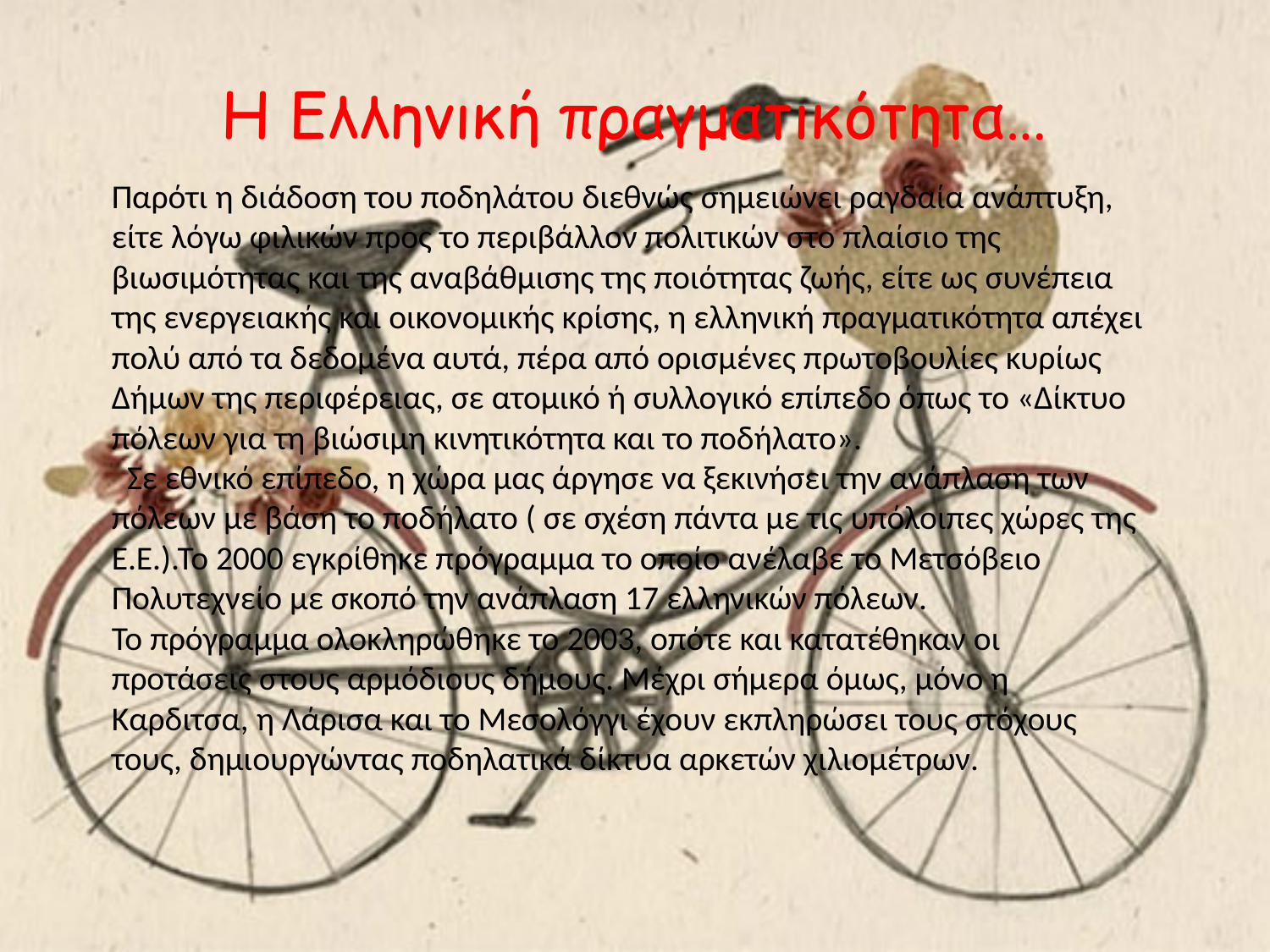

# Η Ελληνική πραγματικότητα…
Παρότι η διάδοση του ποδηλάτου διεθνώς σημειώνει ραγδαία ανάπτυξη, είτε λόγω φιλικών προς το περιβάλλον πολιτικών στο πλαίσιο της βιωσιμότητας και της αναβάθμισης της ποιότητας ζωής, είτε ως συνέπεια της ενεργειακής και οικονομικής κρίσης, η ελληνική πραγματικότητα απέχει πολύ από τα δεδομένα αυτά, πέρα από ορισμένες πρωτοβουλίες κυρίως Δήμων της περιφέρειας, σε ατομικό ή συλλογικό επίπεδο όπως το «Δίκτυο πόλεων για τη βιώσιμη κινητικότητα και το ποδήλατο».
  Σε εθνικό επίπεδο, η χώρα μας άργησε να ξεκινήσει την ανάπλαση των πόλεων με βάση το ποδήλατο ( σε σχέση πάντα με τις υπόλοιπες χώρες της Ε.Ε.).Το 2000 εγκρίθηκε πρόγραμμα το οποίο ανέλαβε το Μετσόβειο Πολυτεχνείο με σκοπό την ανάπλαση 17 ελληνικών πόλεων.
Το πρόγραμμα ολοκληρώθηκε το 2003, οπότε και κατατέθηκαν οι προτάσεις στους αρμόδιους δήμους. Μέχρι σήμερα όμως, μόνο η Καρδιτσα, η Λάρισα και το Μεσολόγγι έχουν εκπληρώσει τους στόχους τους, δημιουργώντας ποδηλατικά δίκτυα αρκετών χιλιομέτρων.